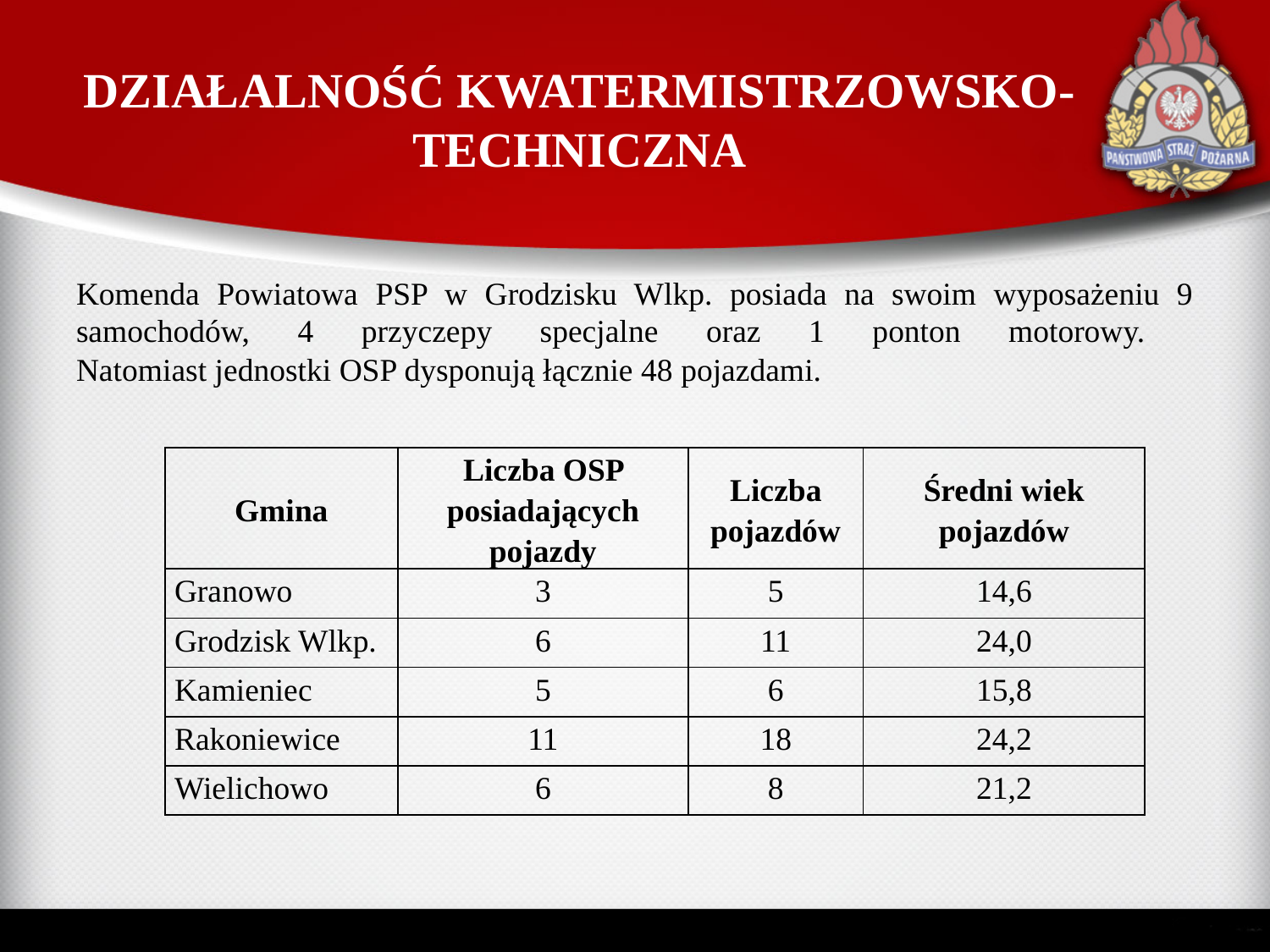

# DZIAŁALNOŚĆ KWATERMISTRZOWSKO-TECHNICZNA

Komenda Powiatowa PSP w Grodzisku Wlkp. posiada na swoim wyposażeniu 9 samochodów, 4 przyczepy specjalne oraz 1 ponton motorowy.
Natomiast jednostki OSP dysponują łącznie 48 pojazdami.

| Gmina | Liczba OSP posiadających pojazdy | Liczba pojazdów | Średni wiek pojazdów |
| --- | --- | --- | --- |
| Granowo | 3 | 5 | 14,6 |
| Grodzisk Wlkp. | 6 | 11 | 24,0 |
| Kamieniec | 5 | 6 | 15,8 |
| Rakoniewice | 11 | 18 | 24,2 |
| Wielichowo | 6 | 8 | 21,2 |